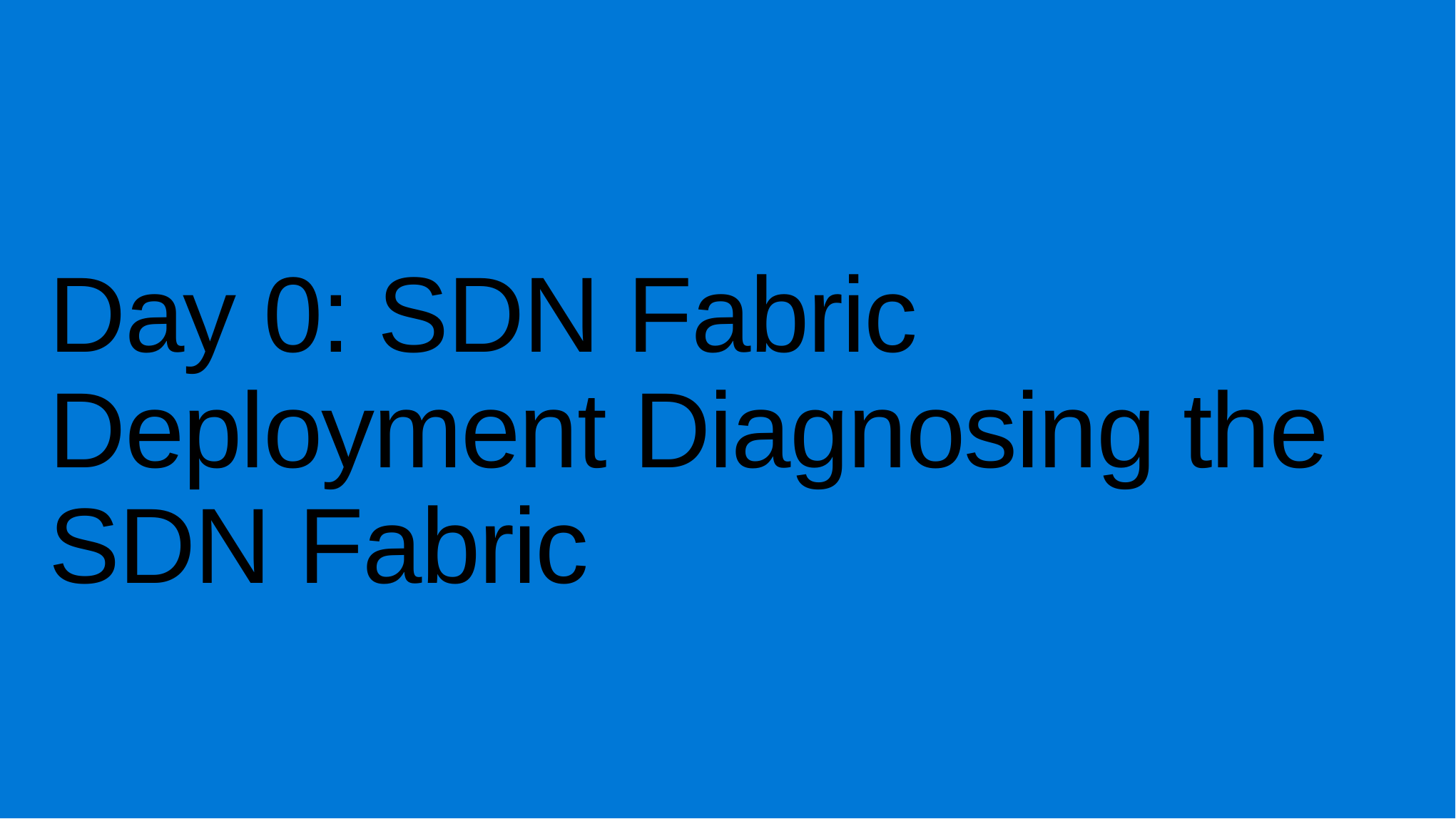

# Day 0: SDN Fabric Deployment Diagnosing the SDN Fabric